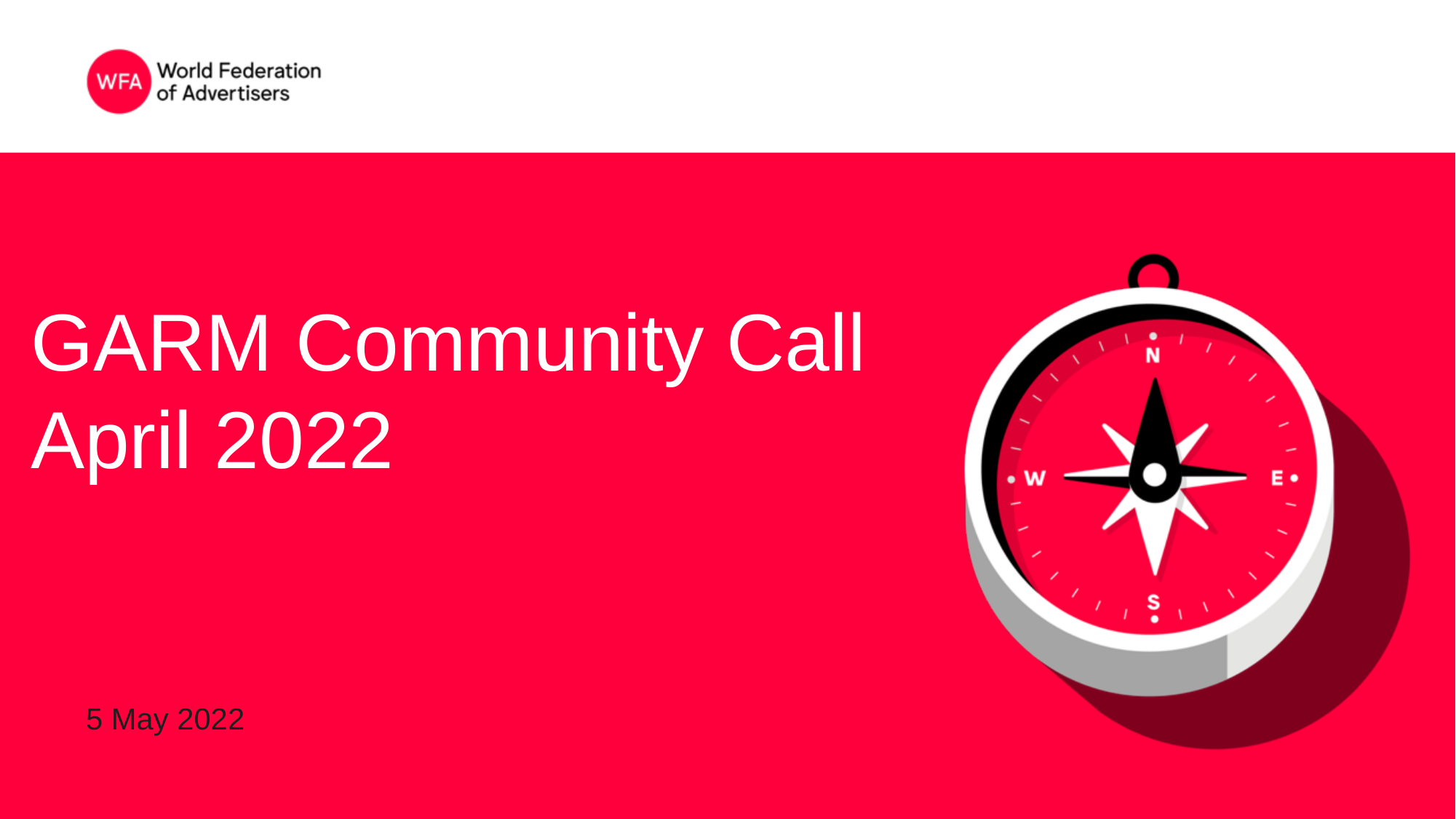

# GARM Community Call April 2022
5 May 2022